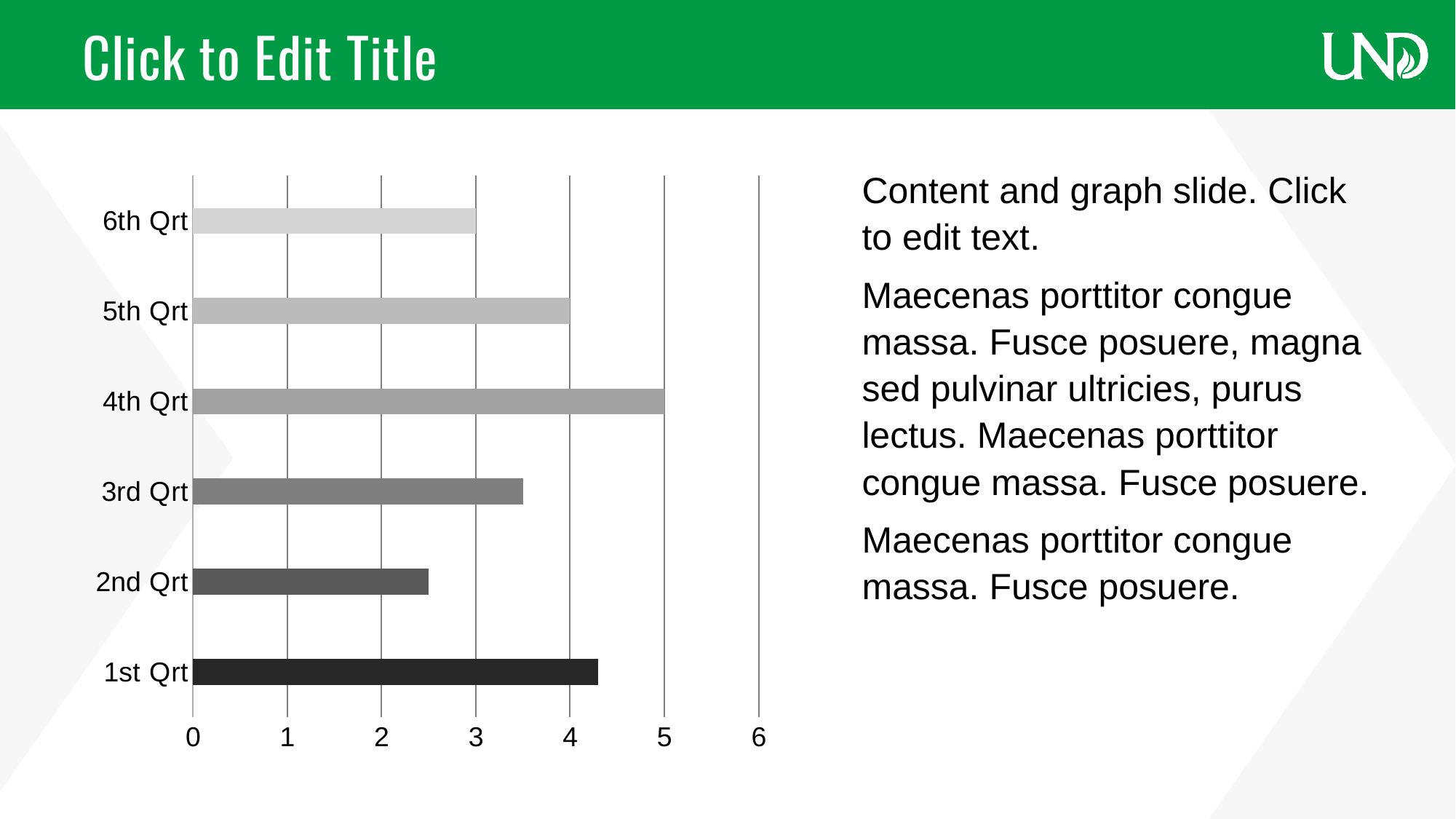

# Click to Edit Title

### Chart

| Category | Series 1 |
|---|---|
| 1st Qrt | 4.3 |
| 2nd Qrt | 2.5 |
| 3rd Qrt | 3.5 |
| 4th Qrt | 5.0 |
| 5th Qrt | 4.0 |
| 6th Qrt | 3.0 |
Content and graph slide. Click to edit text.
Maecenas porttitor congue massa. Fusce posuere, magna sed pulvinar ultricies, purus lectus. Maecenas porttitor congue massa. Fusce posuere.
Maecenas porttitor congue massa. Fusce posuere.